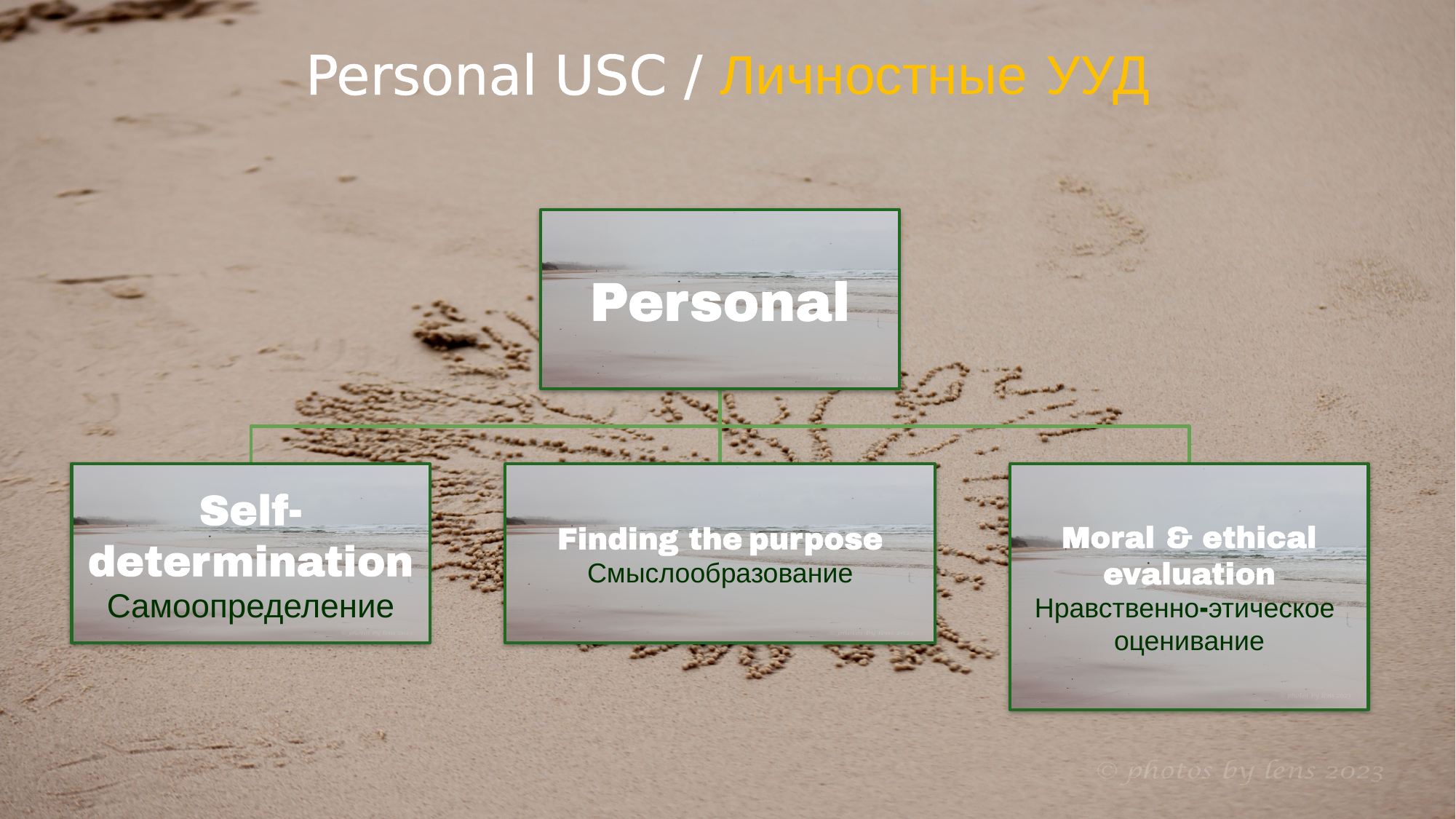

# Personal USC / Личностные УУД
Personal
Self-determination Самоопределение
Finding the purpose Смыслообразование
Moral & ethical evaluation Нравственно-этическое
оценивание